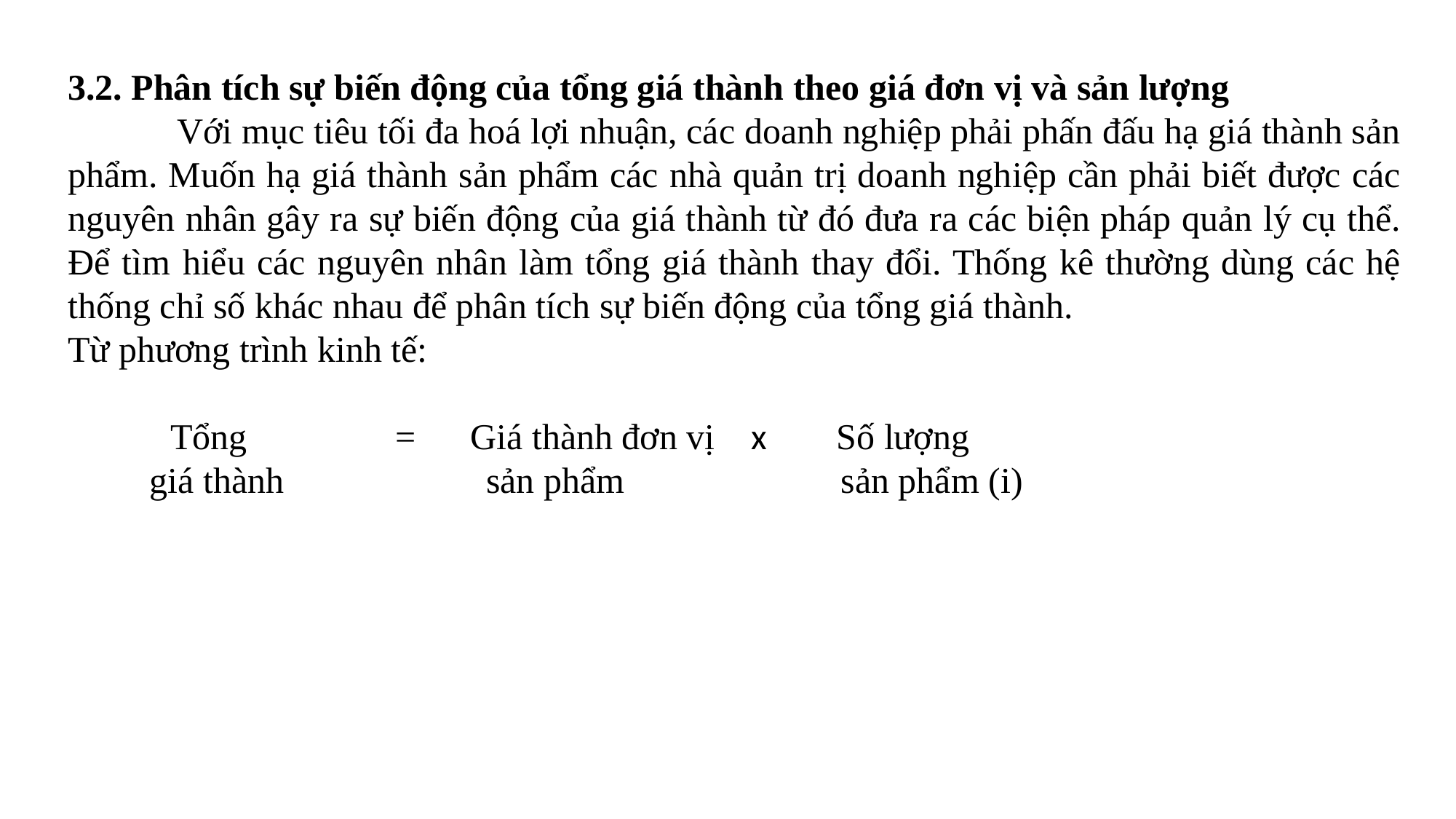

3.2. Phân tích sự biến động của tổng giá thành theo giá đơn vị và sản lượng
	Với mục tiêu tối đa hoá lợi nhuận, các doanh nghiệp phải phấn đấu hạ giá thành sản phẩm. Muốn hạ giá thành sản phẩm các nhà quản trị doanh nghiệp cần phải biết được các nguyên nhân gây ra sự biến động của giá thành từ đó đưa ra các biện pháp quản lý cụ thể. Để tìm hiểu các nguyên nhân làm tổng giá thành thay đổi. Thống kê thường dùng các hệ thống chỉ số khác nhau để phân tích sự biến động của tổng giá thành.
Từ phương trình kinh tế:

            Tổng 	            =      Giá thành đơn vị    x        Số lượng
         giá thành		           sản phẩm		 sản phẩm (i)